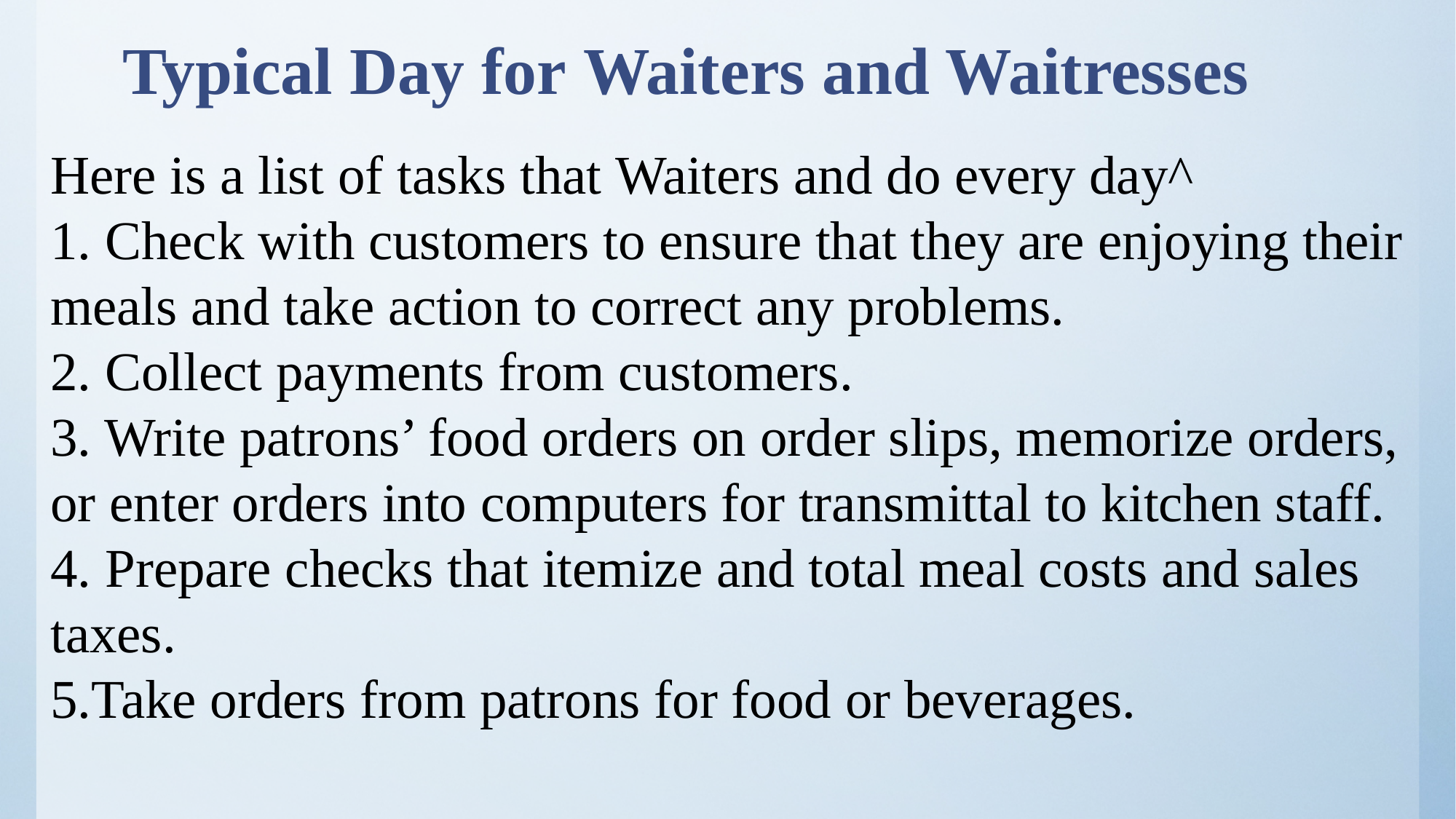

Typical Day for Waiters and Waitresses
Here is a list of tasks that Waiters and do every day^
1. Check with customers to ensure that they are enjoying their meals and take action to correct any problems.
2. Collect payments from customers.
3. Write patrons’ food orders on order slips, memorize orders, or enter orders into computers for transmittal to kitchen staff.
4. Prepare checks that itemize and total meal costs and sales taxes.
5.Take orders from patrons for food or beverages.